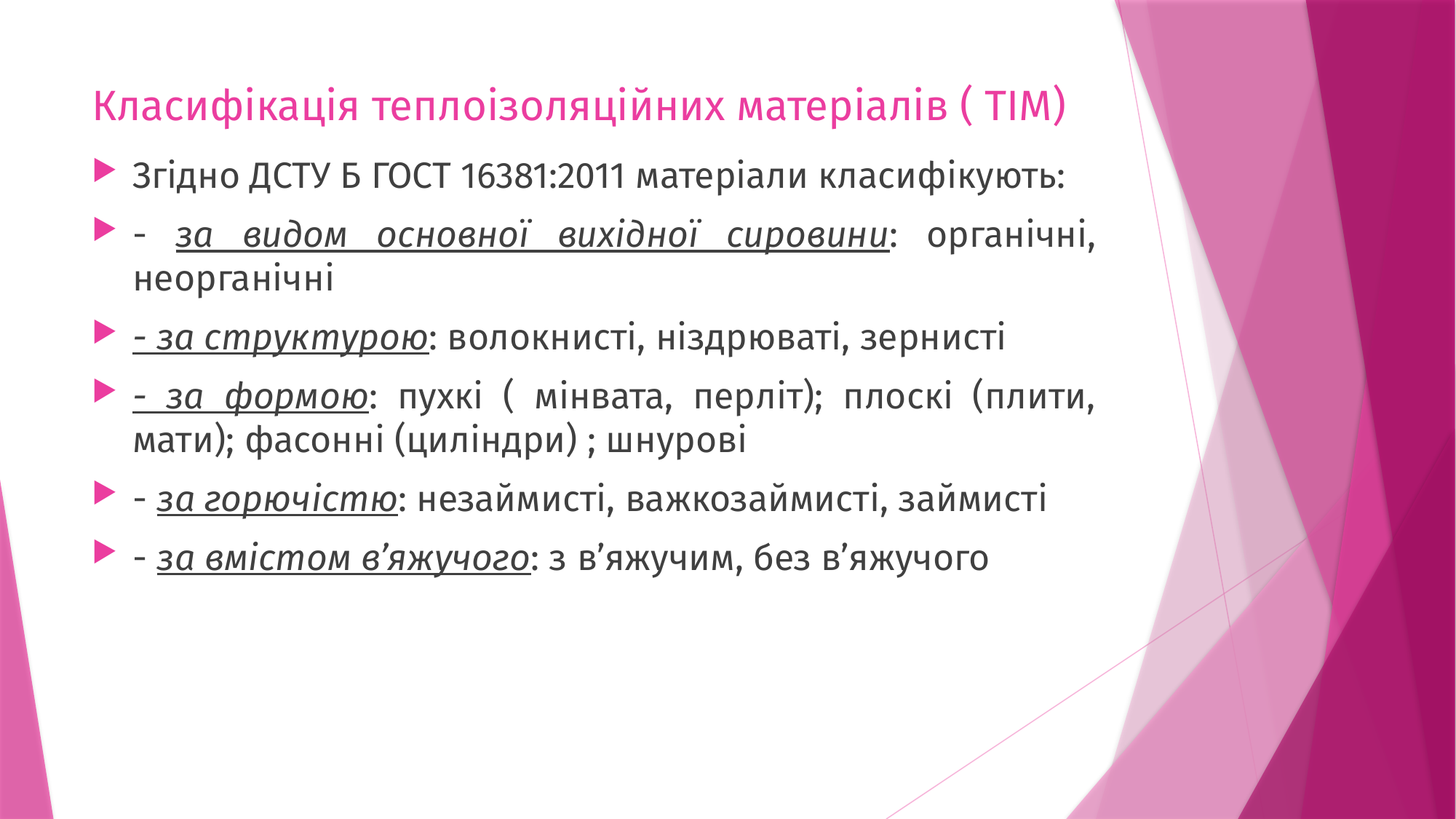

# Класифікація теплоізоляційних матеріалів ( ТІМ)
Згідно ДСТУ Б ГОСТ 16381:2011 матеріали класифікують:
- за видом основної вихідної сировини: органічні, неорганічні
- за структурою: волокнисті, ніздрюваті, зернисті
- за формою: пухкі ( мінвата, перліт); плоскі (плити, мати); фасонні (циліндри) ; шнурові
- за горючістю: незаймисті, важкозаймисті, займисті
- за вмістом в’яжучого: з в’яжучим, без в’яжучого